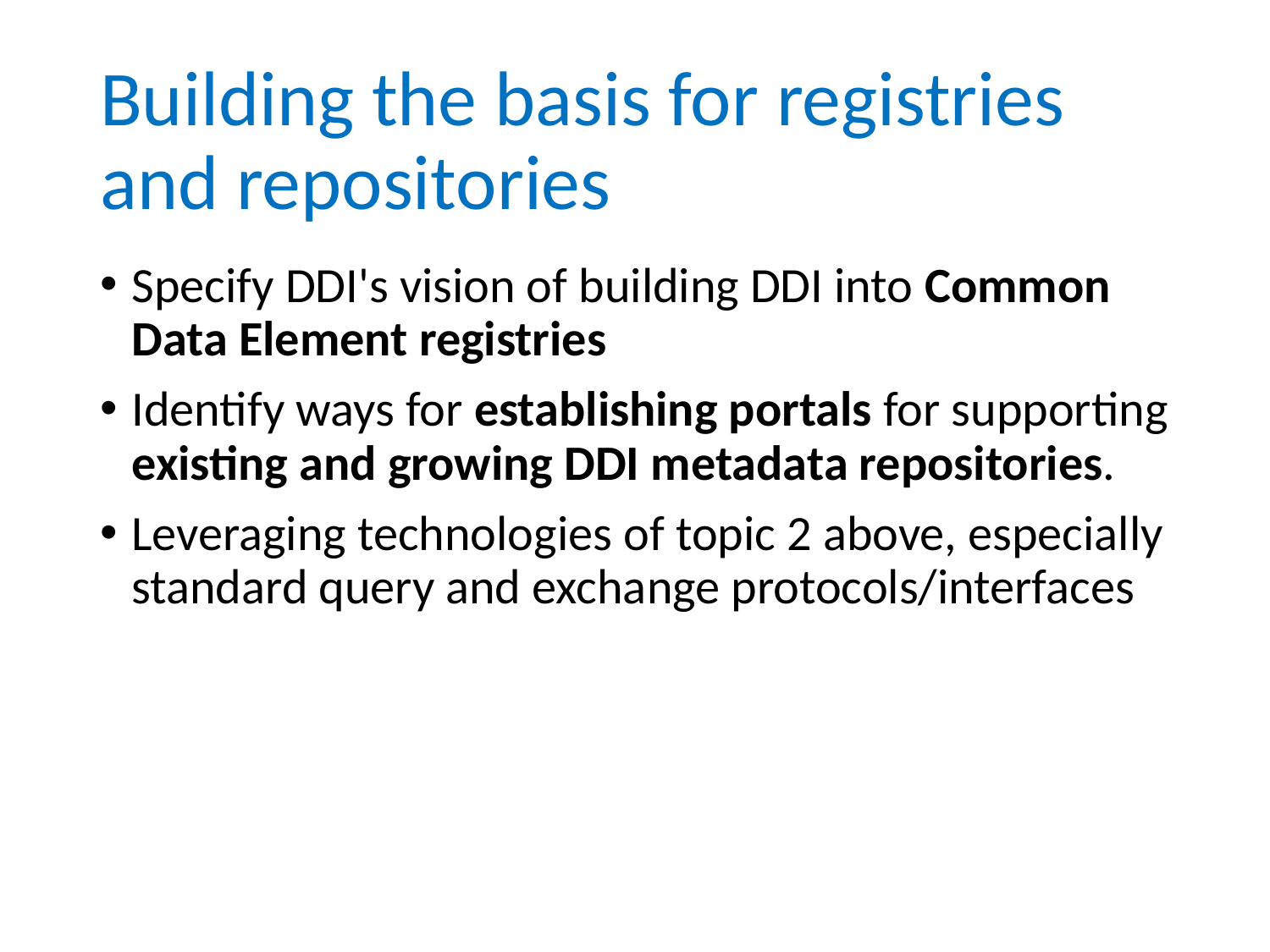

# Building the basis for registries and repositories
Specify DDI's vision of building DDI into Common Data Element registries
Identify ways for establishing portals for supporting existing and growing DDI metadata repositories.
Leveraging technologies of topic 2 above, especially standard query and exchange protocols/interfaces